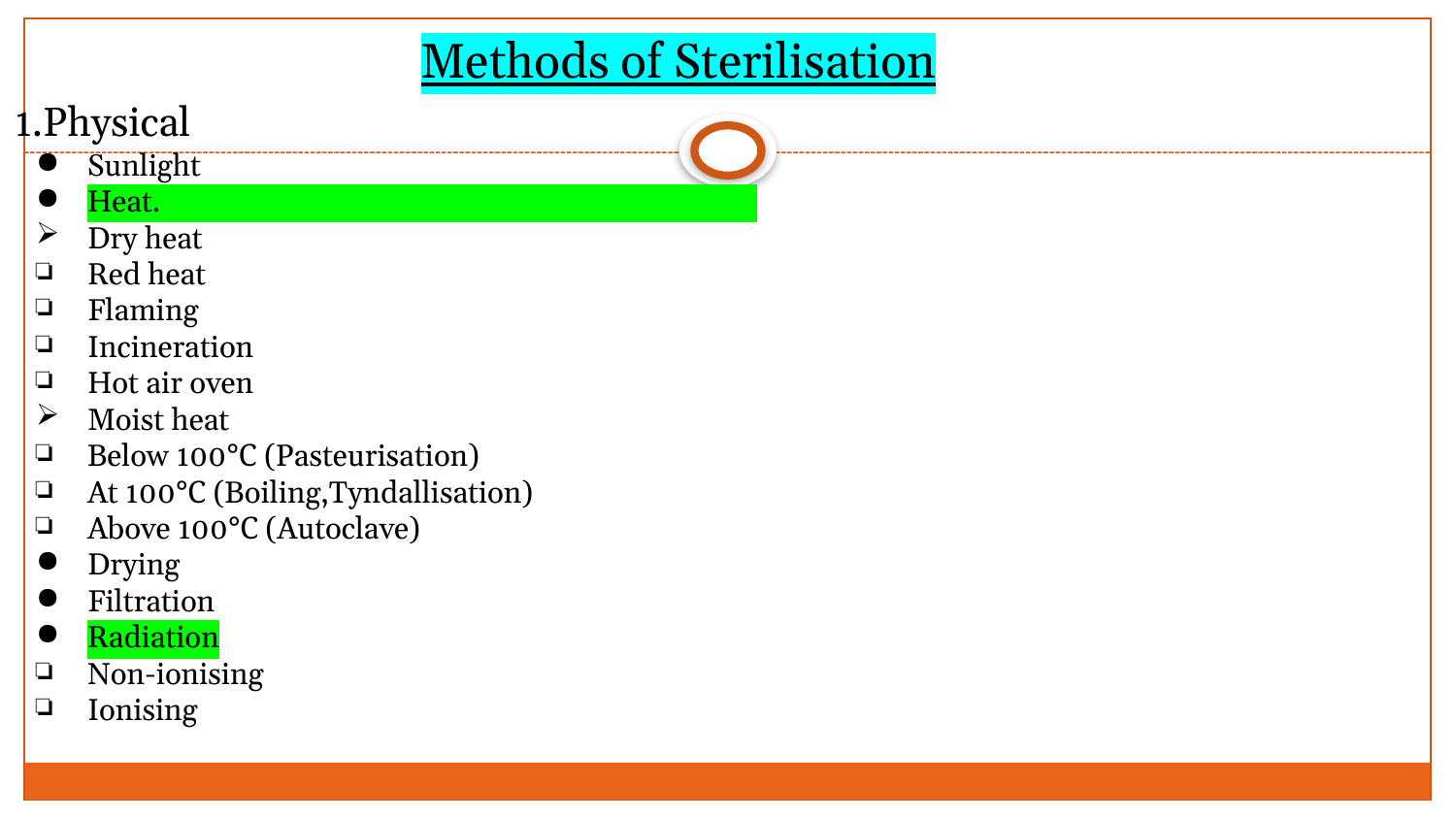

# Methods of Sterilisation
1.Physical
Sunlight
Heat.
Dry heat
Red heat
Flaming
Incineration
Hot air oven
Moist heat
Below 100℃ (Pasteurisation)
At 100℃ (Boiling,Tyndallisation)
Above 100℃ (Autoclave)
Drying
Filtration
Radiation
Non-ionising
Ionising